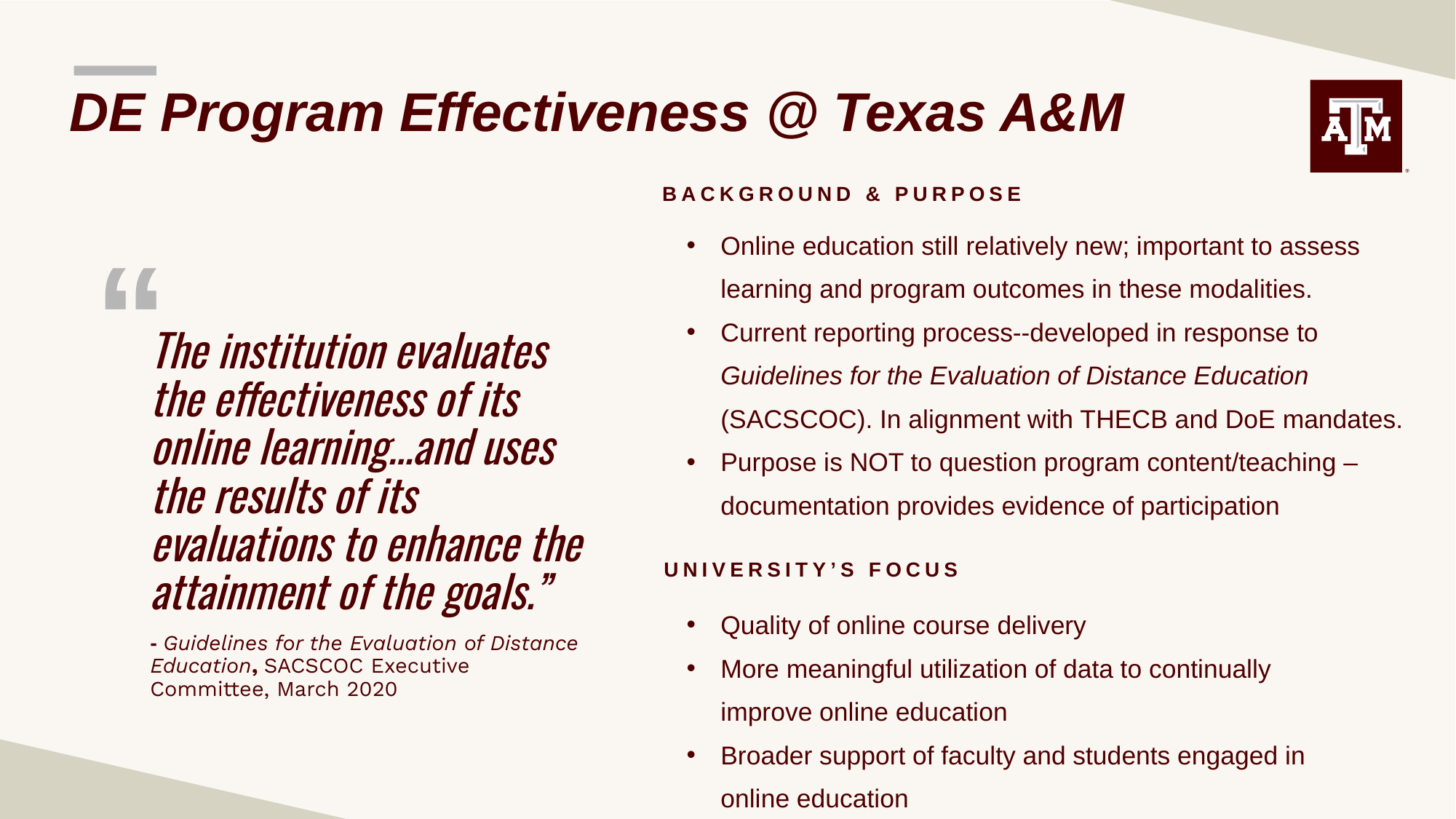

DE Program Effectiveness @ Texas A&M
BACKGROUND & PURPOSE
Online education still relatively new; important to assess learning and program outcomes in these modalities.
Current reporting process--developed in response to Guidelines for the Evaluation of Distance Education (SACSCOC). In alignment with THECB and DoE mandates.
Purpose is NOT to question program content/teaching –documentation provides evidence of participation
“
The institution evaluates the effectiveness of its online learning…and uses the results of its evaluations to enhance the attainment of the goals.”
- Guidelines for the Evaluation of Distance Education, SACSCOC Executive Committee, March 2020

UNIVERSITY’S FOCUS
Quality of online course delivery
More meaningful utilization of data to continually improve online education
Broader support of faculty and students engaged in online education